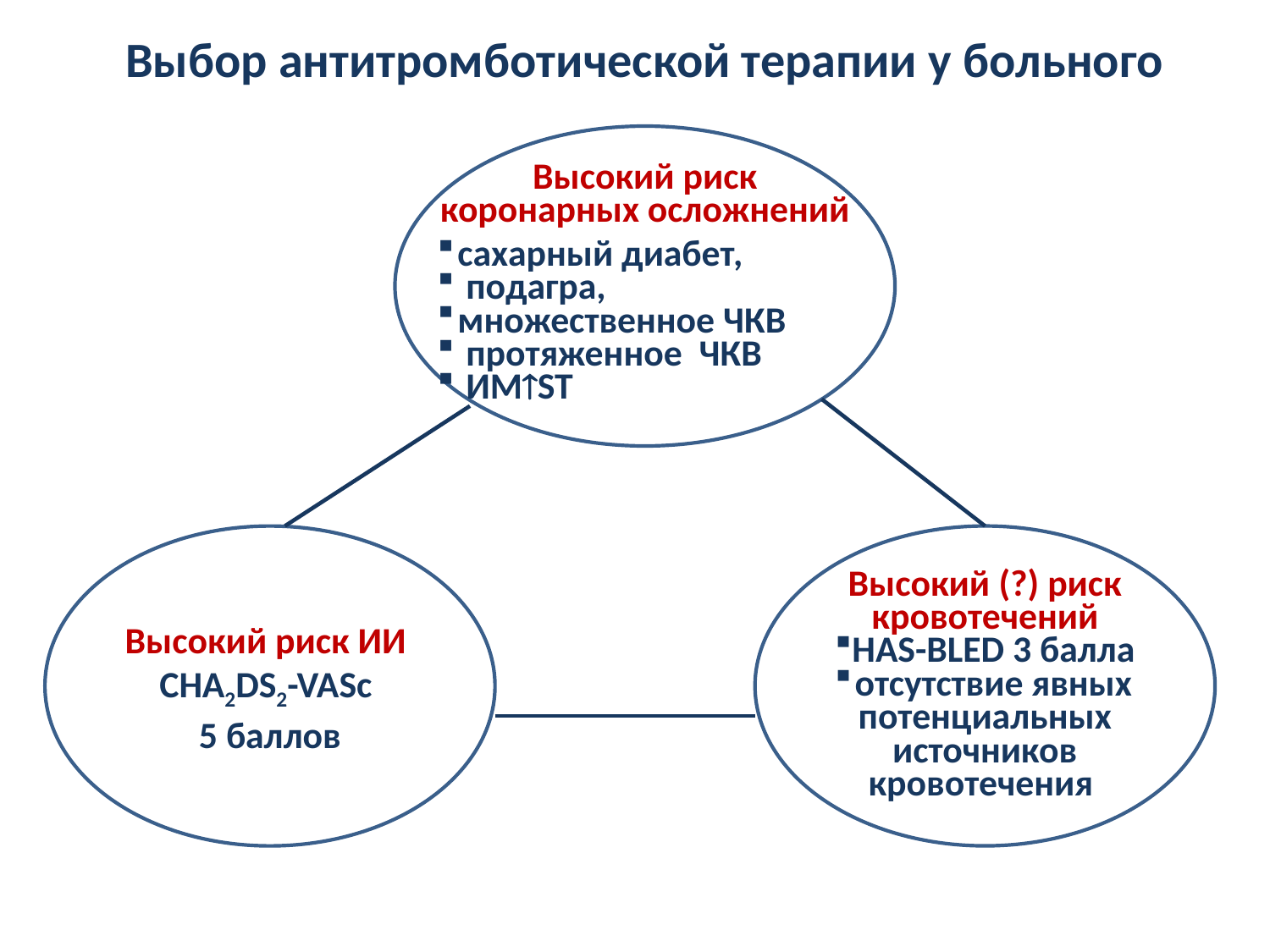

Выбор антитромботической терапии у больного

Высокий риск коронарных осложнений
сахарный диабет,
 подагра,
множественное ЧКВ
 протяженное  ЧКВ
 ИМ↑ST
Высокий риск ИИ
CHA2DS2-VASc
5 баллов
Высокий (?) риск кровотечений
HAS-BLED 3 балла
отсутствие явных потенциальных источников кровотечения